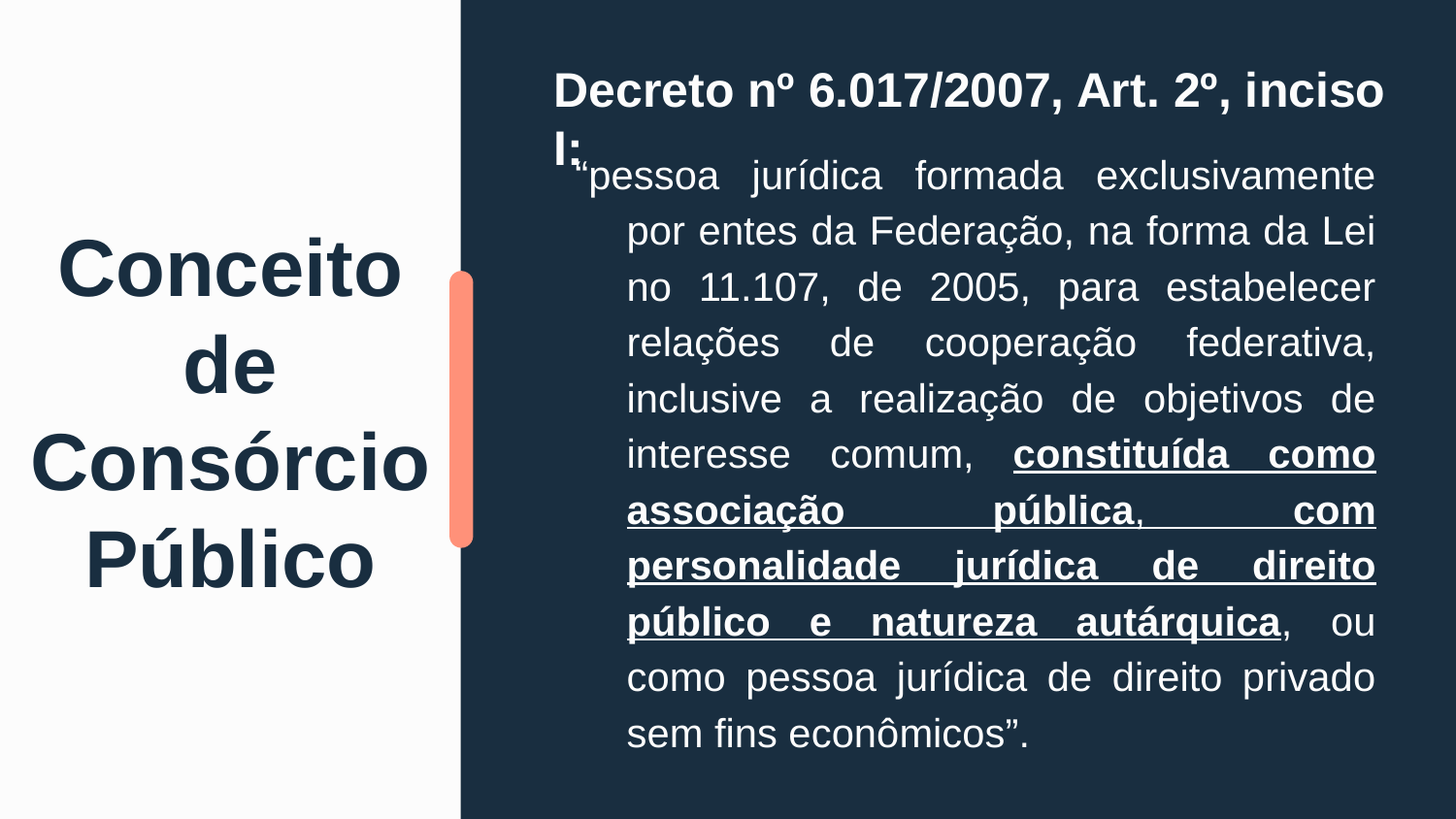

# Decreto nº 6.017/2007, Art. 2º, inciso I:

“pessoa jurídica formada exclusivamente por entes da Federação, na forma da Lei no 11.107, de 2005, para estabelecer relações de cooperação federativa, inclusive a realização de objetivos de interesse comum, constituída como associação pública, com personalidade jurídica de direito público e natureza autárquica, ou como pessoa jurídica de direito privado sem fins econômicos”.
Conceito de
Consórcio
Público